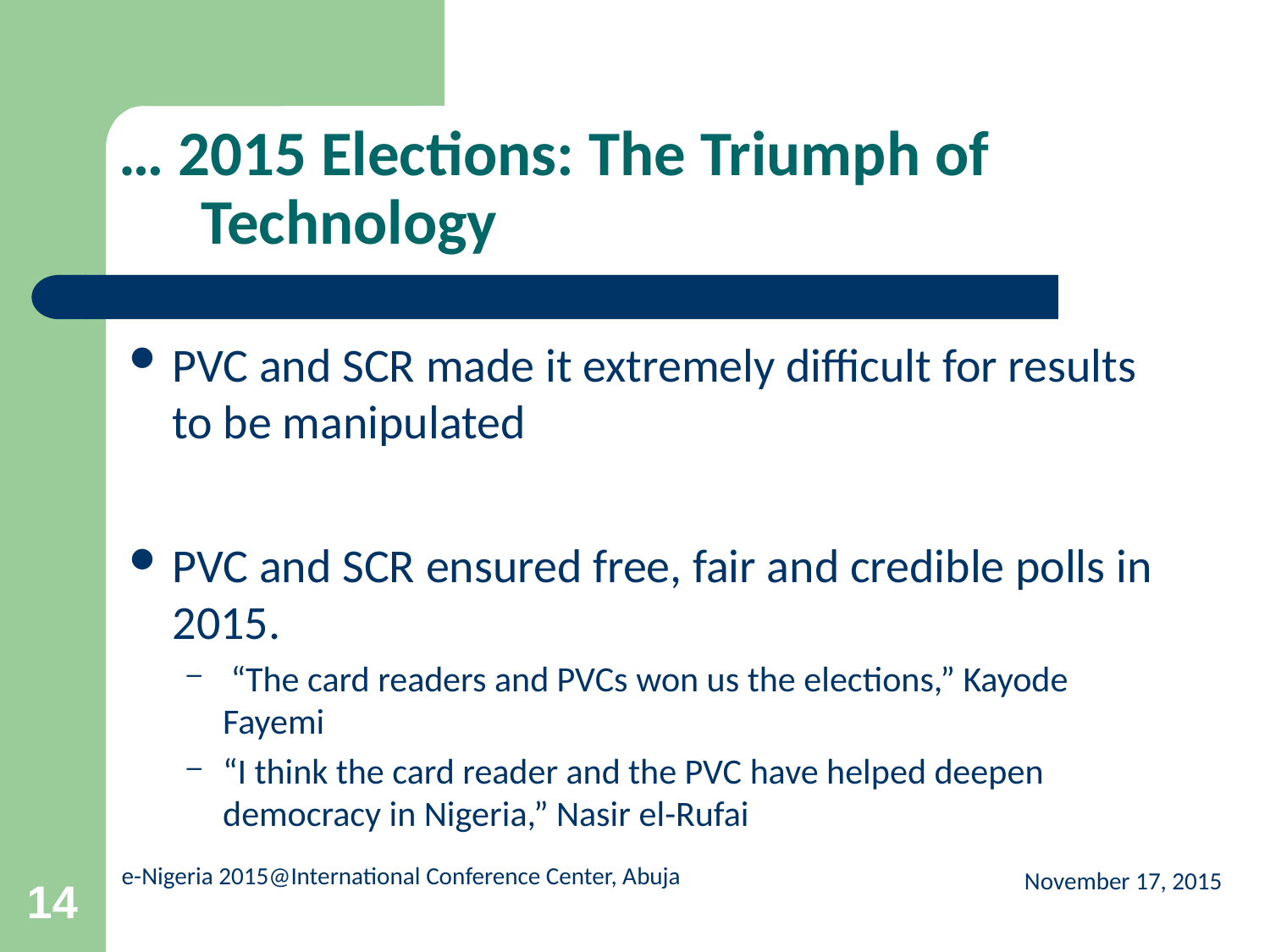

# … 2015 Elections: The Triumph of Technology
PVC and SCR made it extremely difficult for results to be manipulated

PVC and SCR ensured free, fair and credible polls in 2015.
 “The card readers and PVCs won us the elections,” Kayode Fayemi
“I think the card reader and the PVC have helped deepen democracy in Nigeria,” Nasir el-Rufai

November 17, 2015
14
e-Nigeria 2015@International Conference Center, Abuja